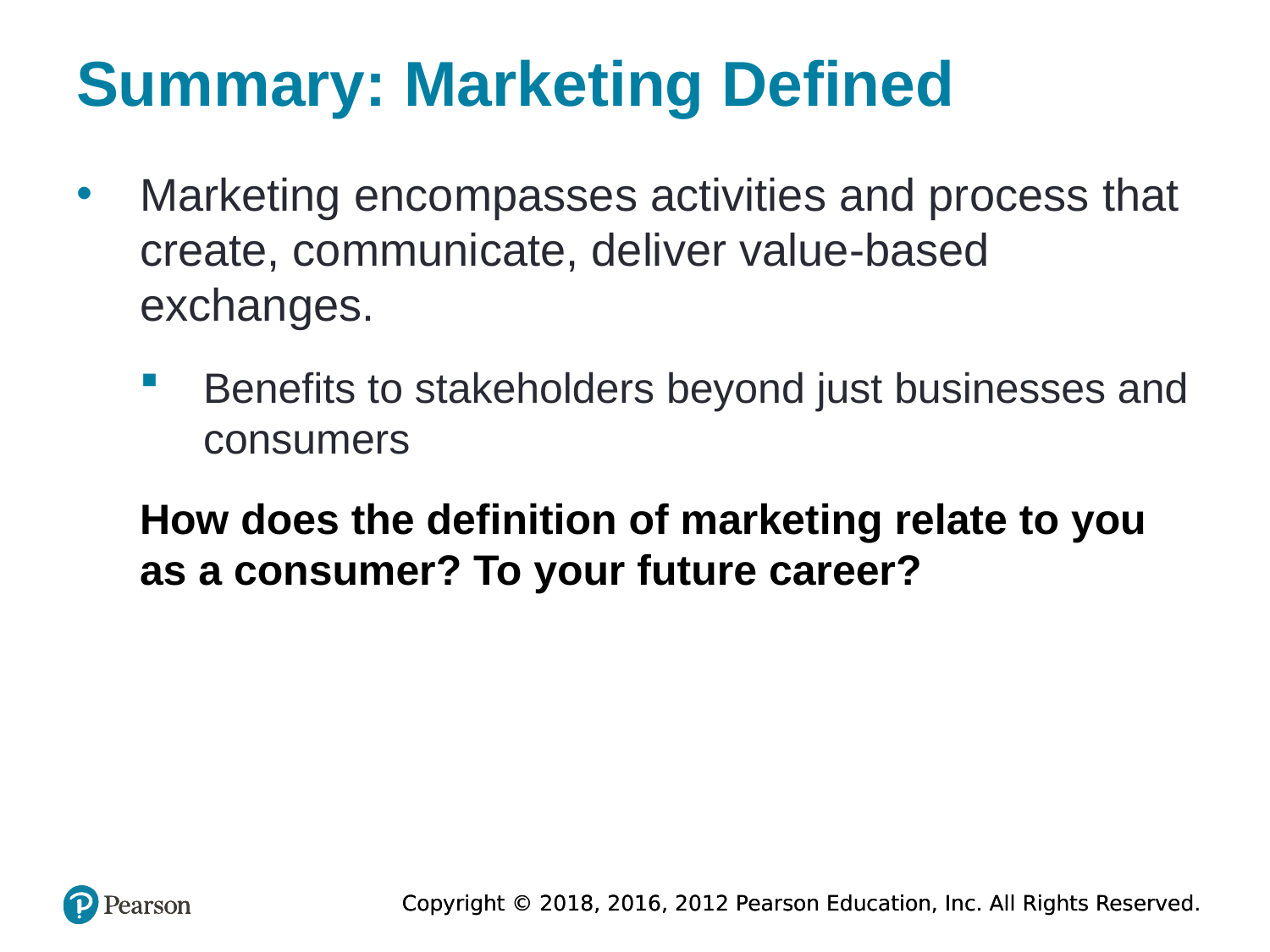

# Summary: Marketing Defined
Marketing encompasses activities and process that create, communicate, deliver value-based exchanges.
Benefits to stakeholders beyond just businesses and consumers
How does the definition of marketing relate to you as a consumer? To your future career?